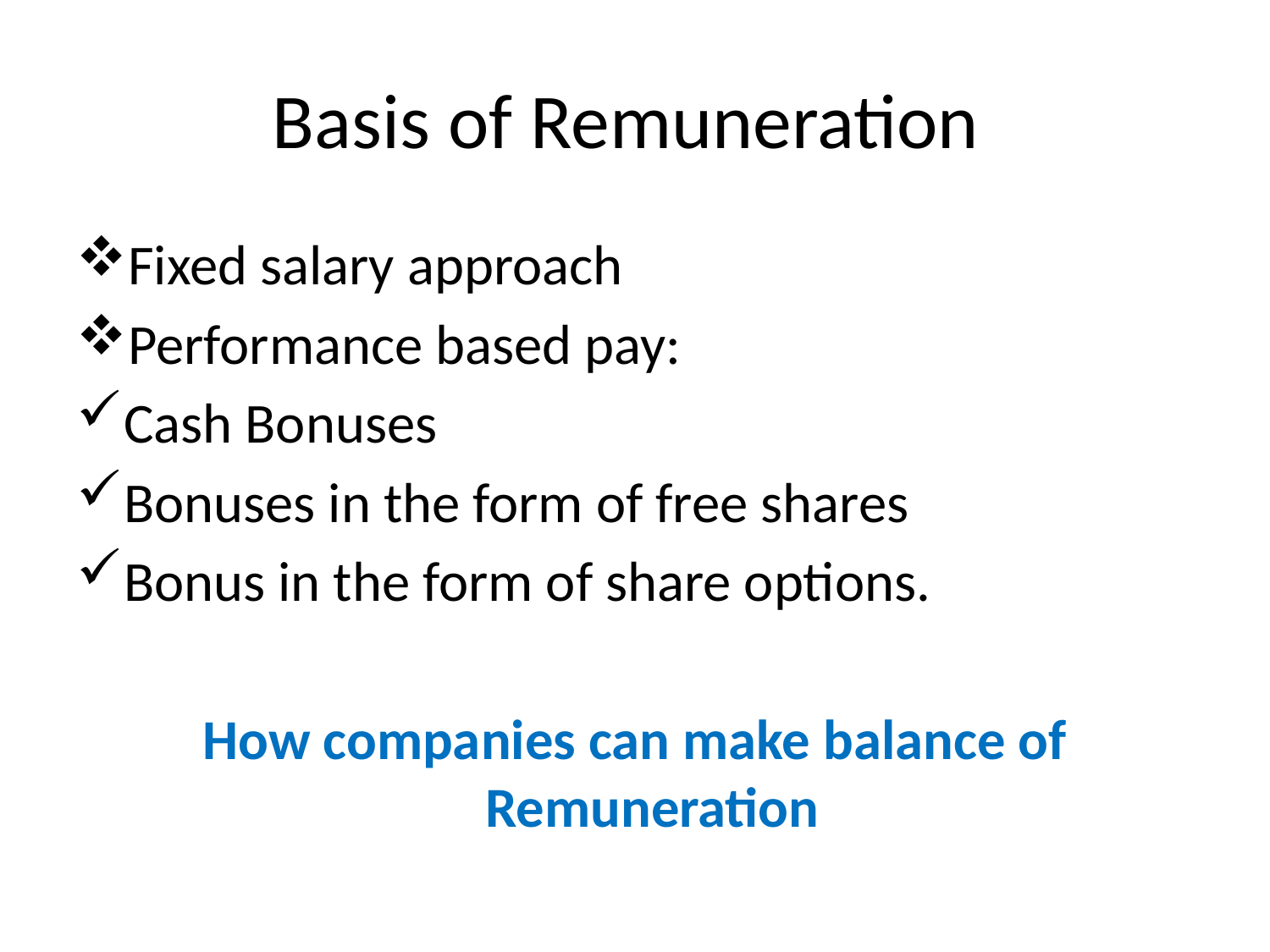

# Basis of Remuneration
Fixed salary approach
Performance based pay:
Cash Bonuses
Bonuses in the form of free shares
Bonus in the form of share options.

How companies can make balance of Remuneration